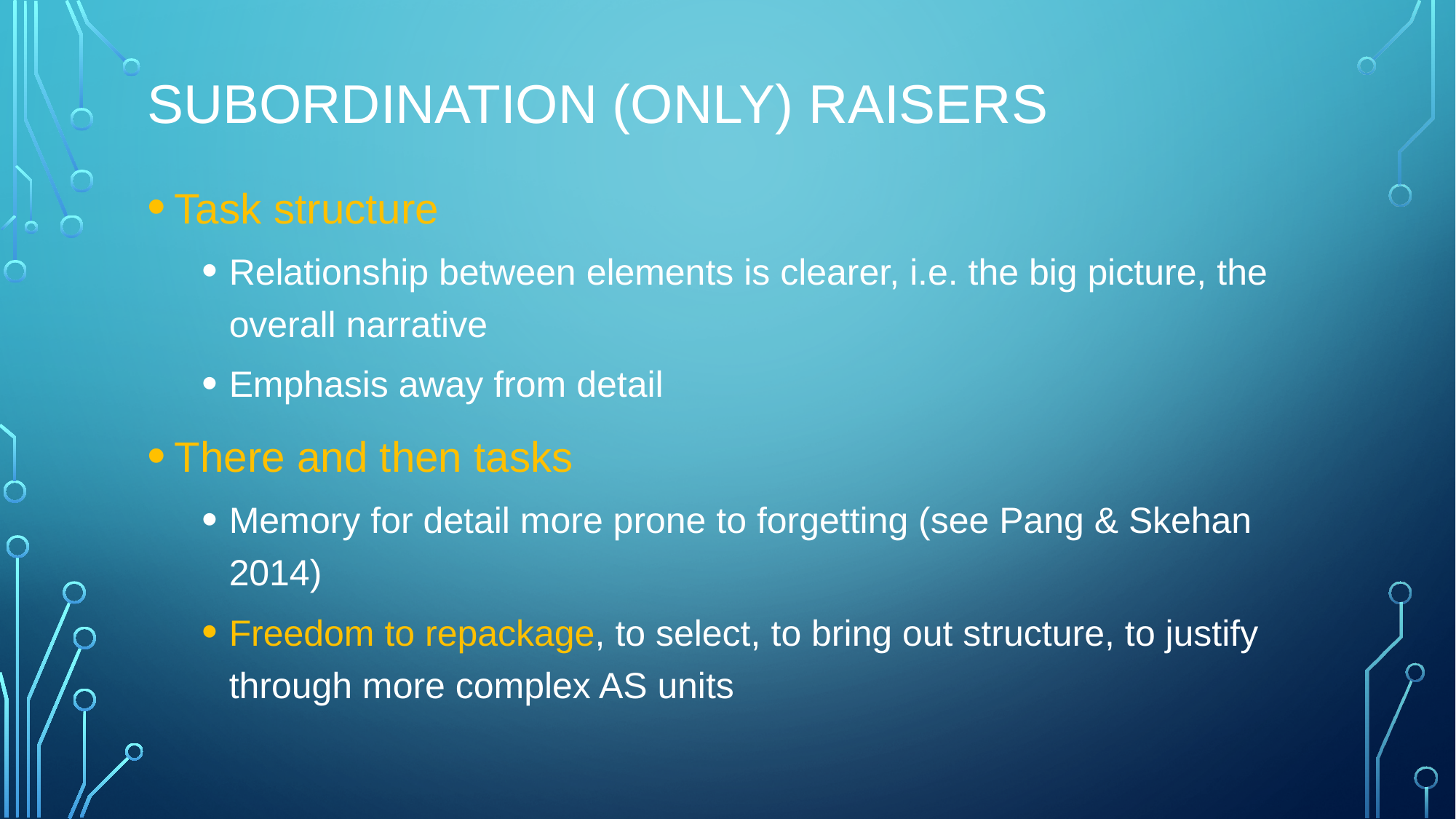

# Subordination (only) raisers
Task structure
Relationship between elements is clearer, i.e. the big picture, the overall narrative
Emphasis away from detail
There and then tasks
Memory for detail more prone to forgetting (see Pang & Skehan 2014)
Freedom to repackage, to select, to bring out structure, to justify through more complex AS units